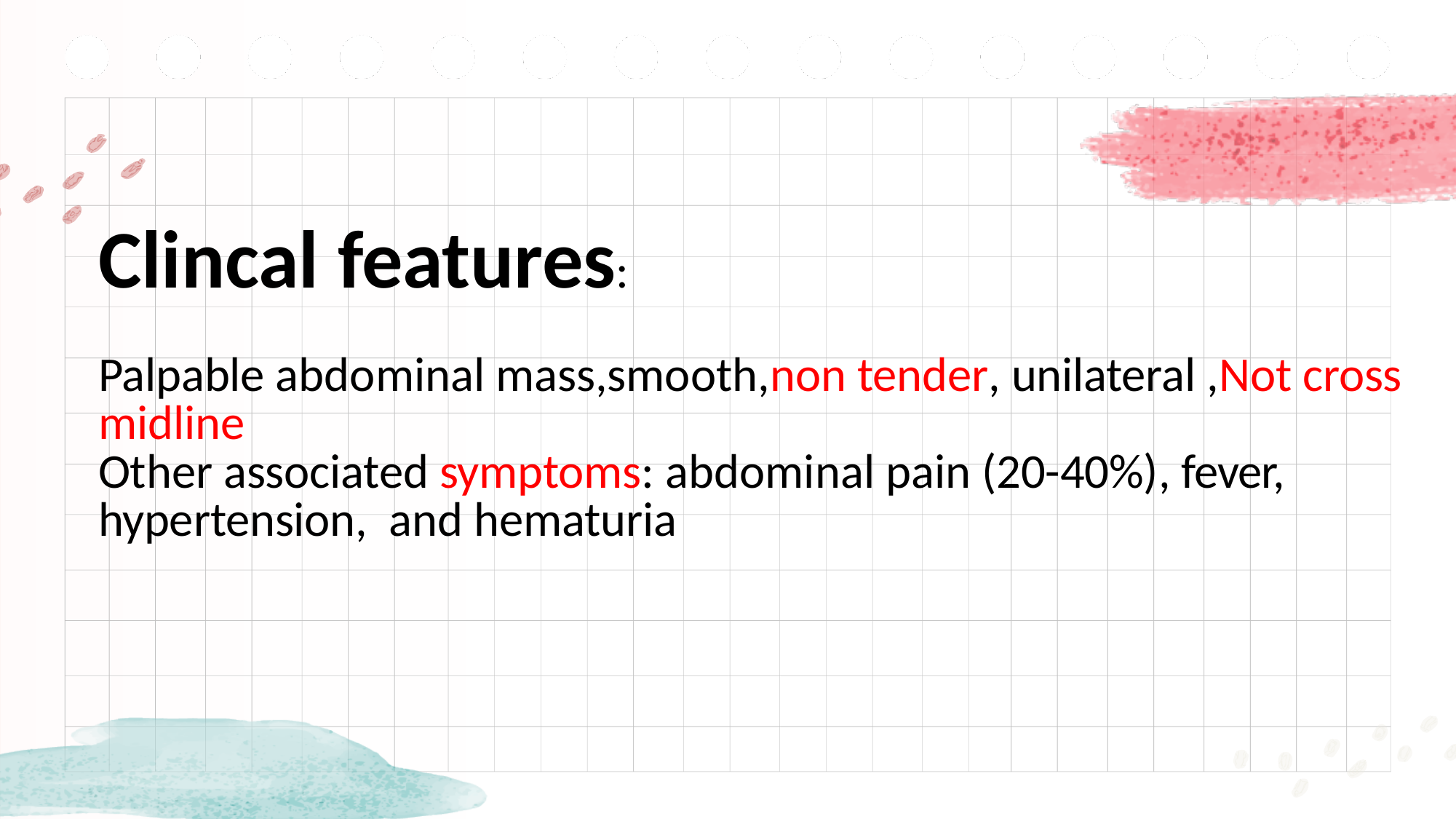

# Clincal features: Palpable abdominal mass,smooth,non tender, unilateral ,Not cross midline Other associated symptoms: abdominal pain (20-40%), fever, hypertension,  and hematuria